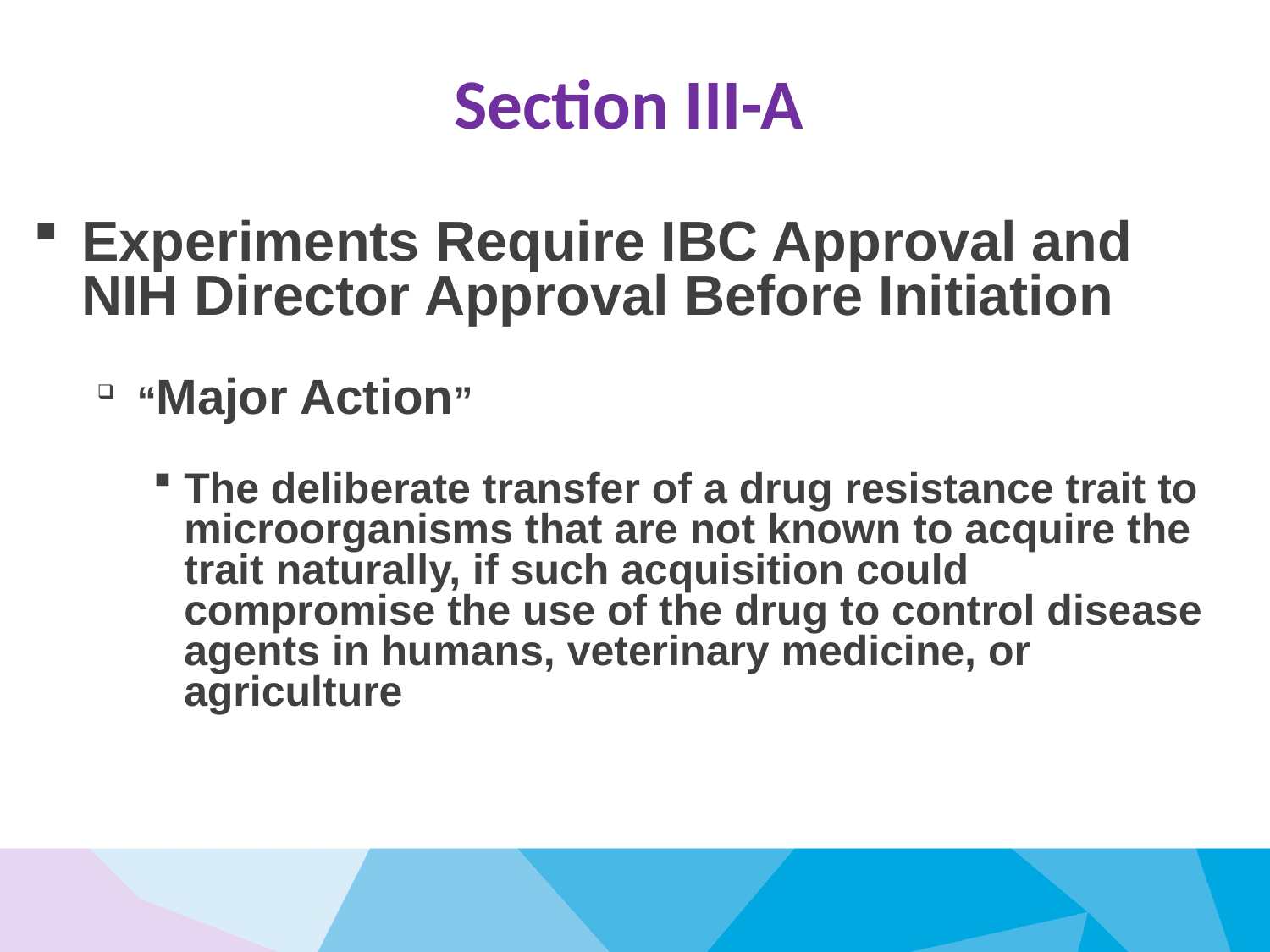

# Section III-A
Experiments Require IBC Approval and NIH Director Approval Before Initiation

“Major Action”

The deliberate transfer of a drug resistance trait to microorganisms that are not known to acquire the trait naturally, if such acquisition could compromise the use of the drug to control disease agents in humans, veterinary medicine, or agriculture